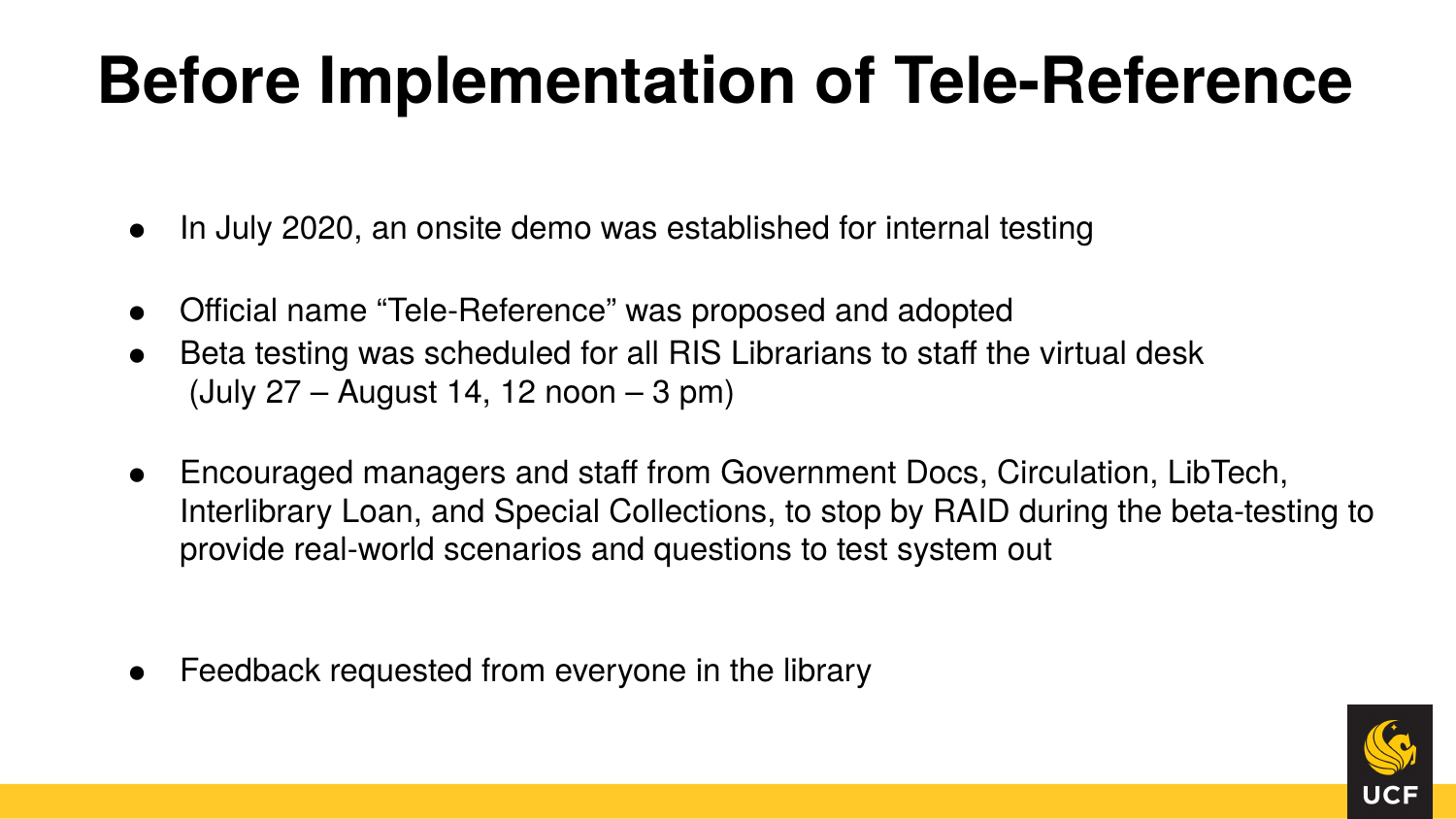

# Before Implementation of Tele-Reference
In July 2020, an onsite demo was established for internal testing

Official name “Tele-Reference” was proposed and adopted

Beta testing was scheduled for all RIS Librarians to staff the virtual desk                     (July 27 – August 14, 12 noon – 3 pm)

Encouraged managers and staff from Government Docs, Circulation, LibTech, Interlibrary Loan, and Special Collections, to stop by RAID during the beta-testing to provide real-world scenarios and questions to test system out

Feedback requested from everyone in the library